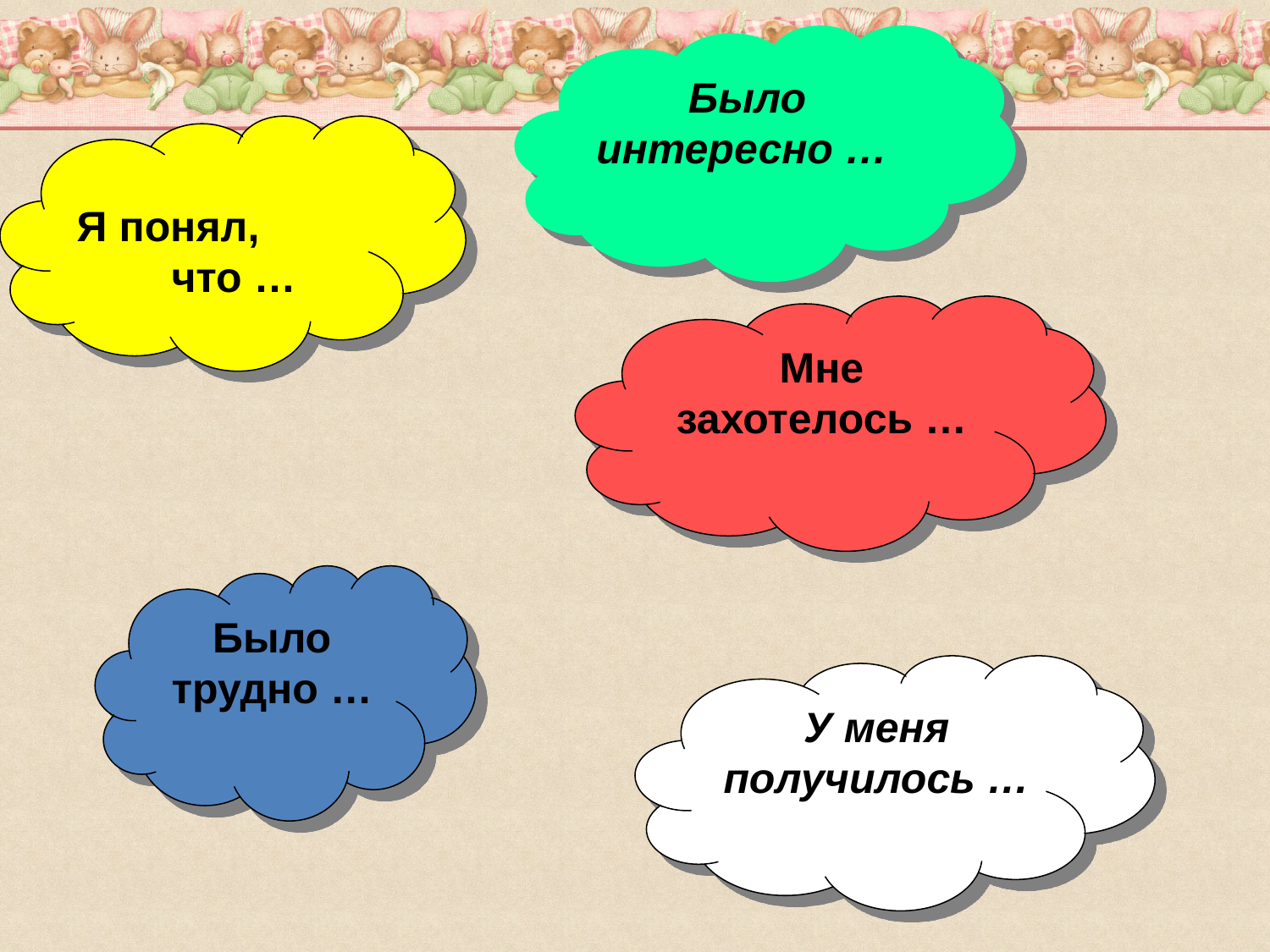

Было
интересно …

Я понял,
        что …
Мне
захотелось …
Было трудно …
У меня получилось …